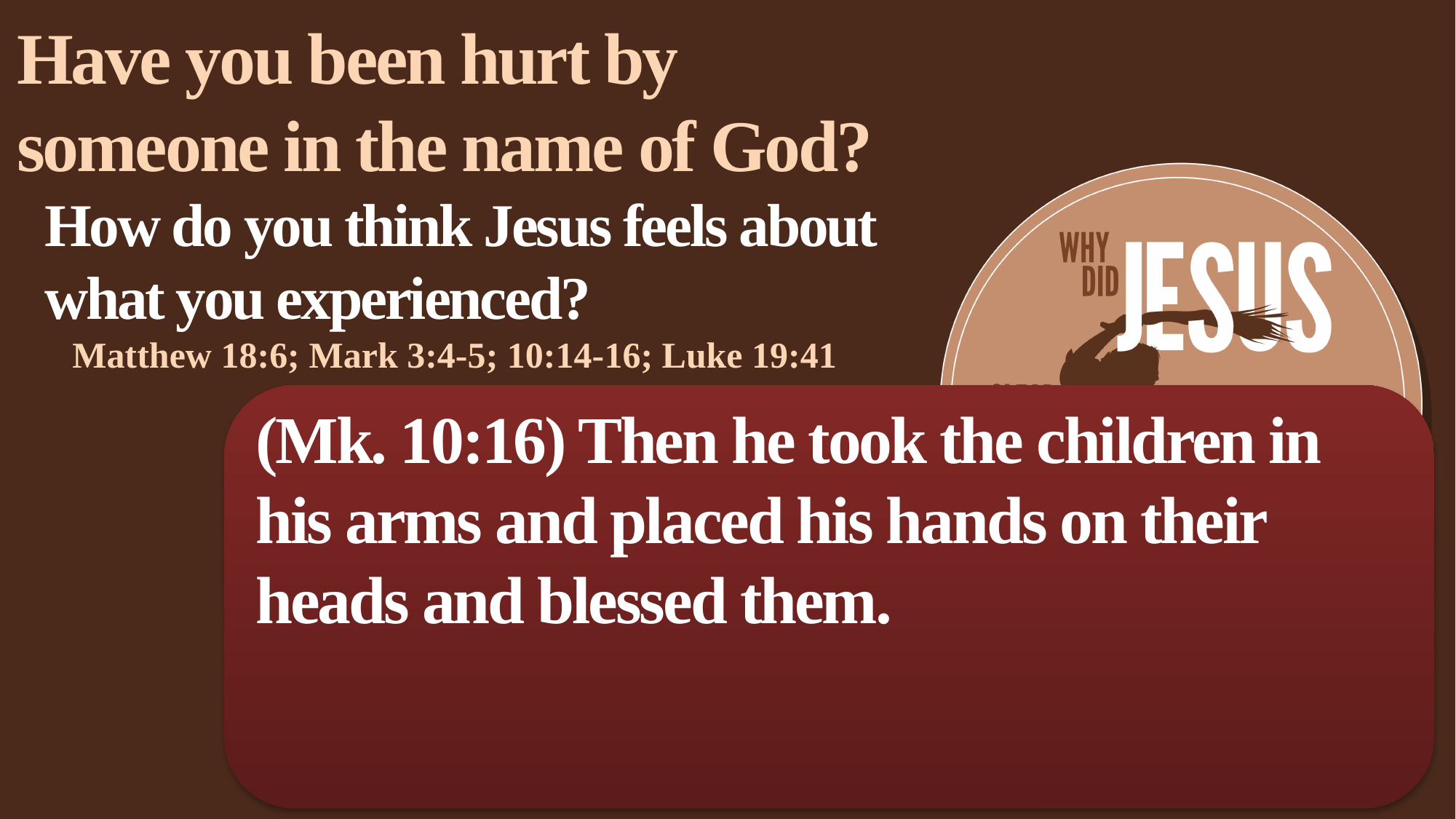

Have you been hurt by someone in the name of God?
How do you think Jesus feels about what you experienced?
Matthew 18:6; Mark 3:4-5; 10:14-16; Luke 19:41
(Mk. 10:16) Then he took the children in his arms and placed his hands on their heads and blessed them.